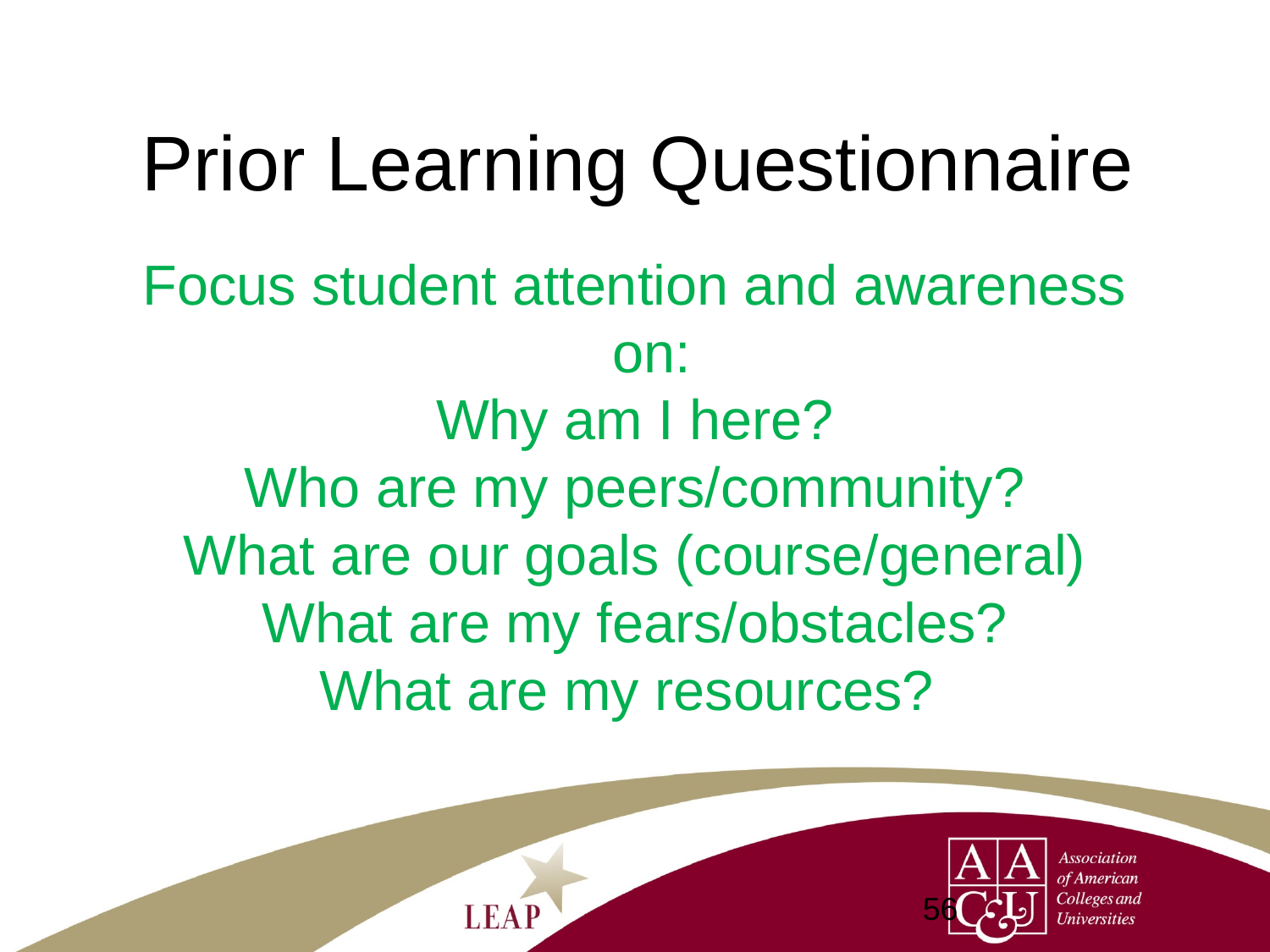

# Prior Learning Questionnaire
Focus student attention and awareness on:
Why am I here?
Who are my peers/community?
What are our goals (course/general)
What are my fears/obstacles?
What are my resources?

56